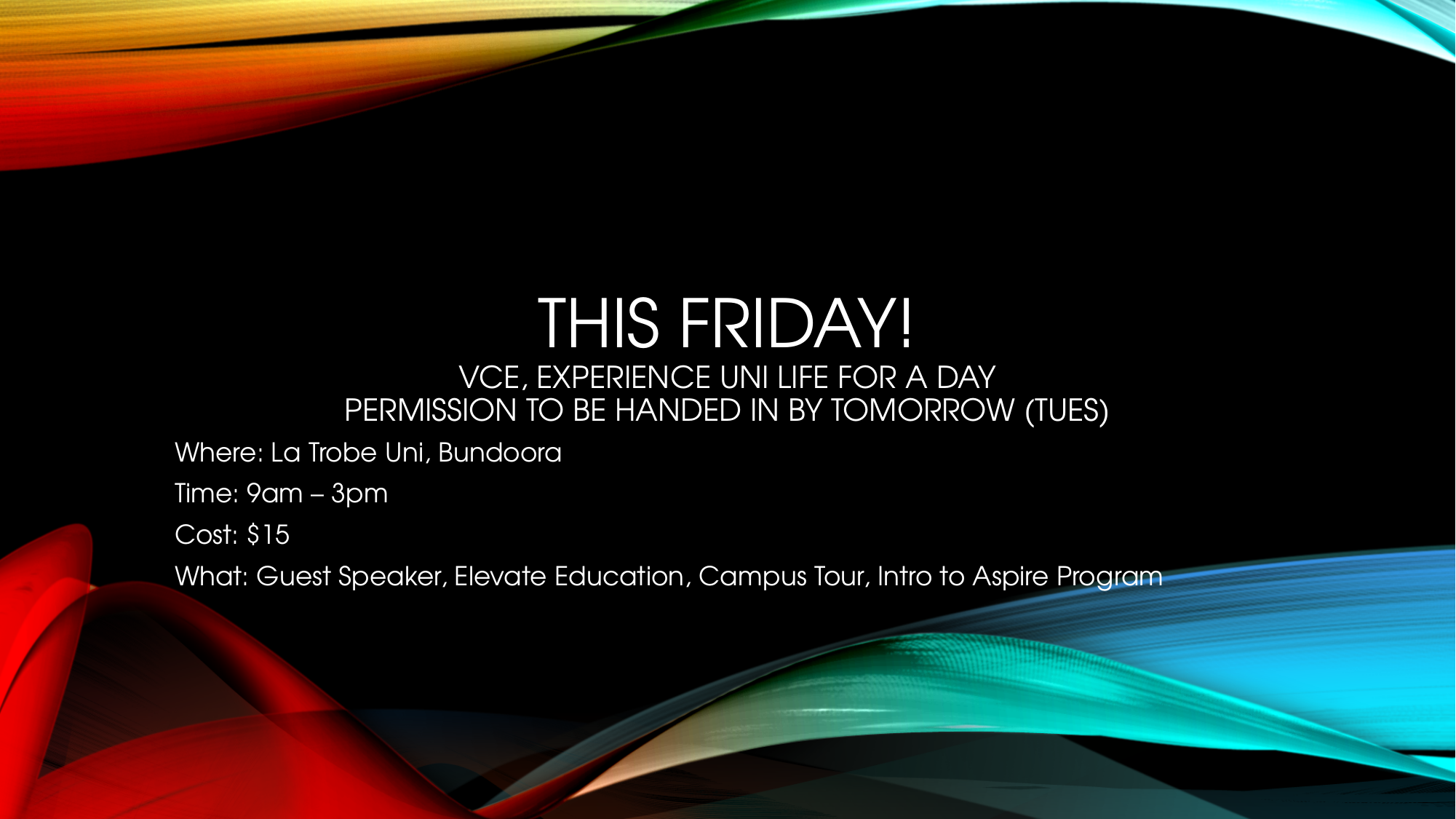

# THIS FRIDAY! VCE, Experience Uni life for a day permission to be handed in by Tomorrow (tues)
Where: La Trobe Uni, Bundoora
Time: 9am – 3pm
Cost: $15
What: Guest Speaker, Elevate Education, Campus Tour, Intro to Aspire Program